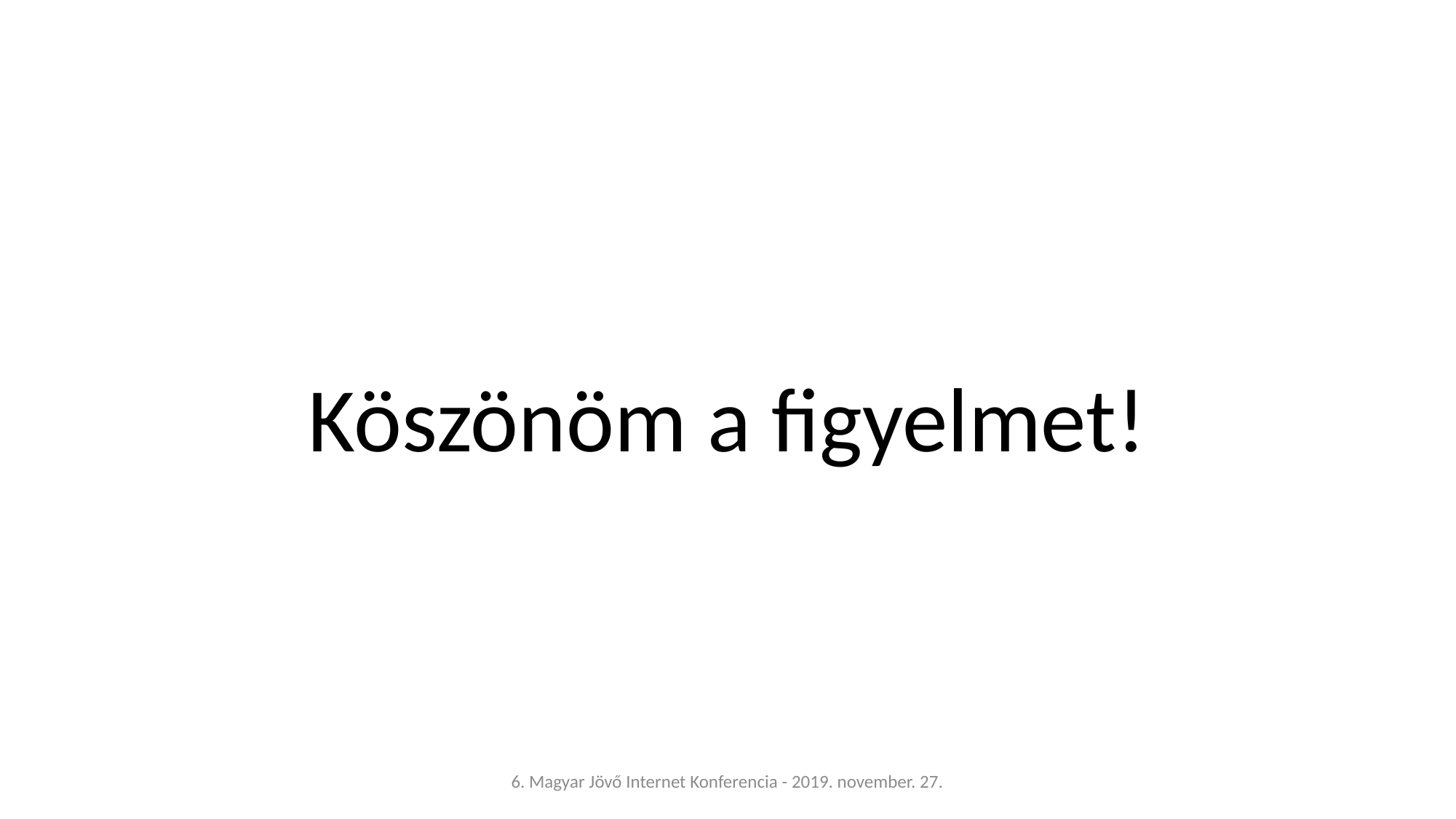

# Köszönöm a figyelmet!
6. Magyar Jövő Internet Konferencia - 2019. november. 27.